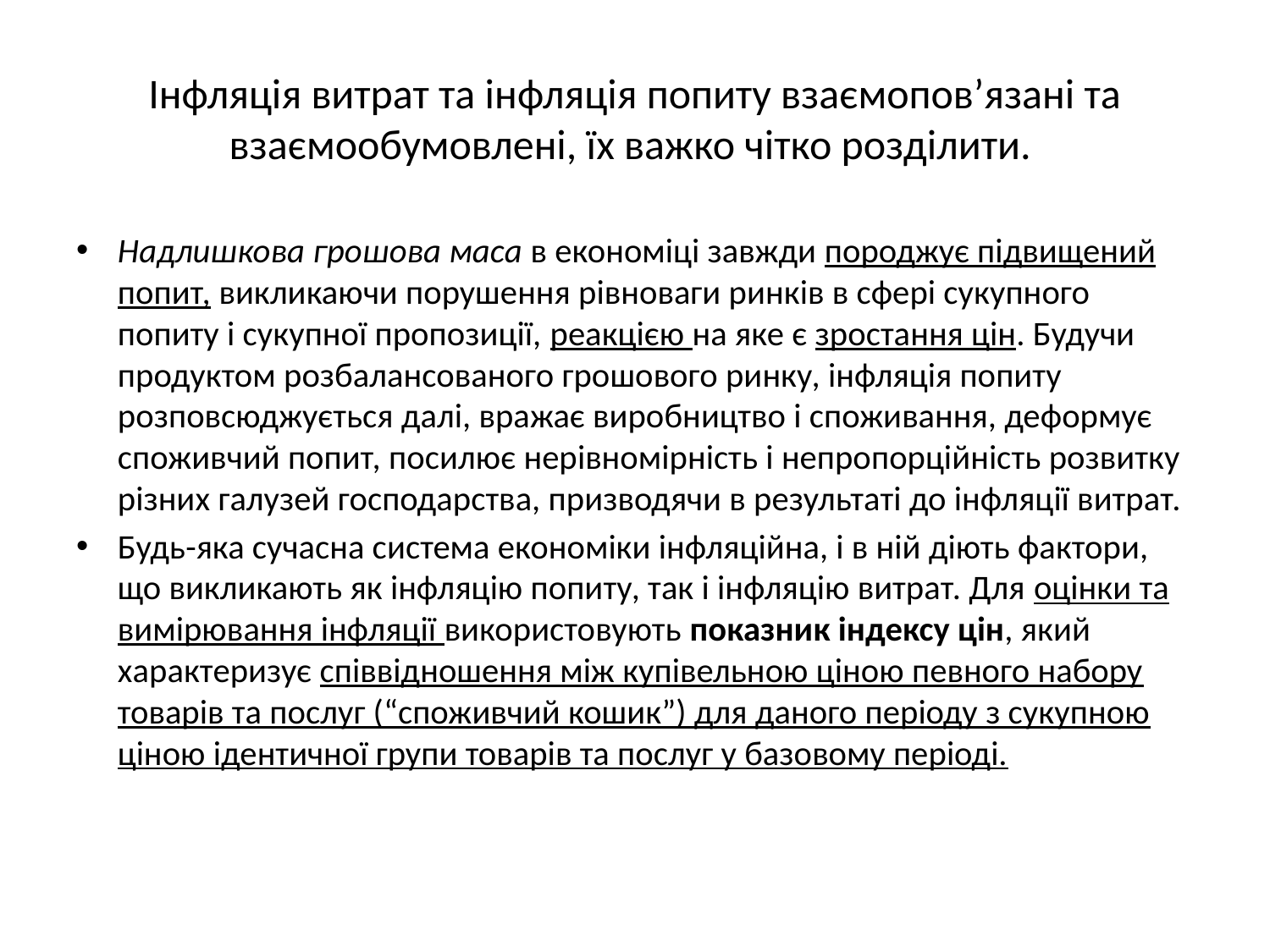

# Інфляція витрат та інфляція попиту взаємопов’язані та взаємообумовлені, їх важко чітко розділити.
Надлишкова грошова маса в економіці завжди породжує підвищений попит, викликаючи порушення рівноваги ринків в сфері сукупного попиту і сукупної пропозиції, реакцією на яке є зростання цін. Будучи продуктом розбалансованого грошового ринку, інфляція попиту розповсюджується далі, вражає виробництво і споживання, деформує споживчий попит, посилює нерівномірність і непропорційність розвитку різних галузей господарства, призводячи в результаті до інфляції витрат.
Будь-яка сучасна система економіки інфляційна, і в ній діють фактори, що викликають як інфляцію попиту, так і інфляцію витрат. Для оцінки та вимірювання інфляції використовують показник індексу цін, який характеризує співвідношення між купівельною ціною певного набору товарів та послуг (“споживчий кошик”) для даного періоду з сукупною ціною ідентичної групи товарів та послуг у базовому періоді.